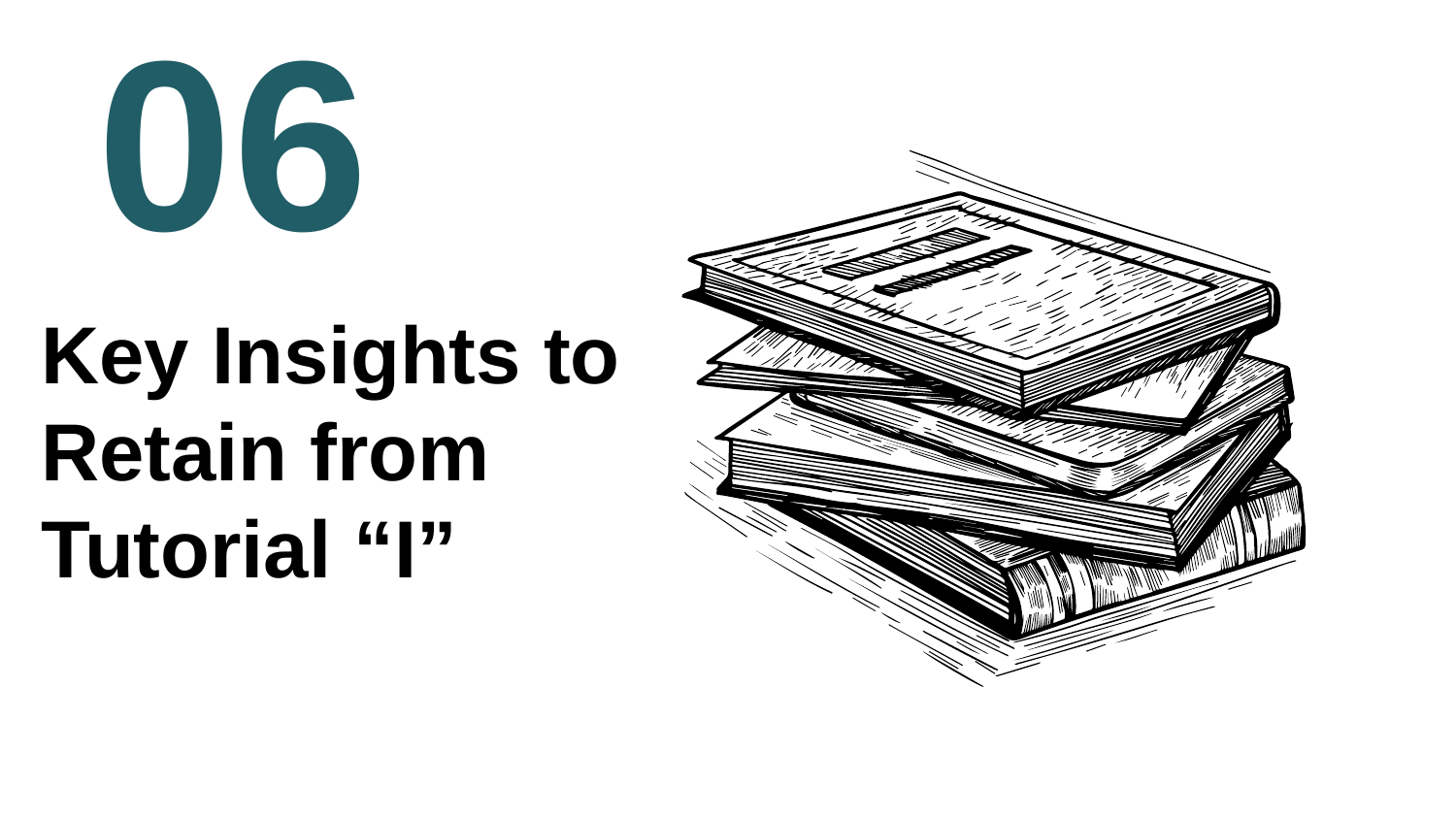

06

# Key Insights to Retain from Tutorial “I”